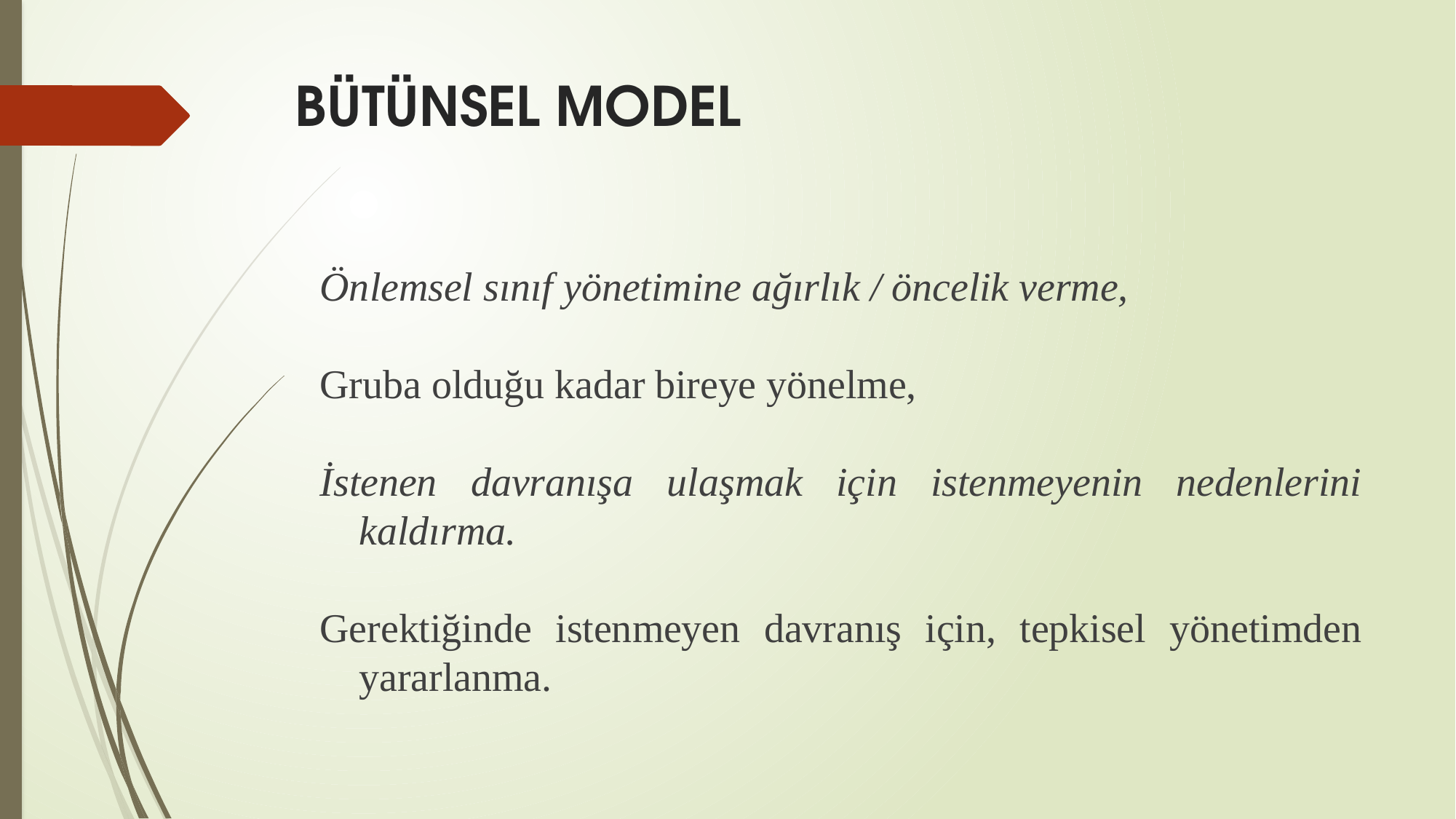

# BÜTÜNSEL MODEL
Önlemsel sınıf yönetimine ağırlık / öncelik verme,

Gruba olduğu kadar bireye yönelme,

İstenen davranışa ulaşmak için istenmeyenin nedenlerini kaldırma.

Gerektiğinde istenmeyen davranış için, tepkisel yönetimden yararlanma.